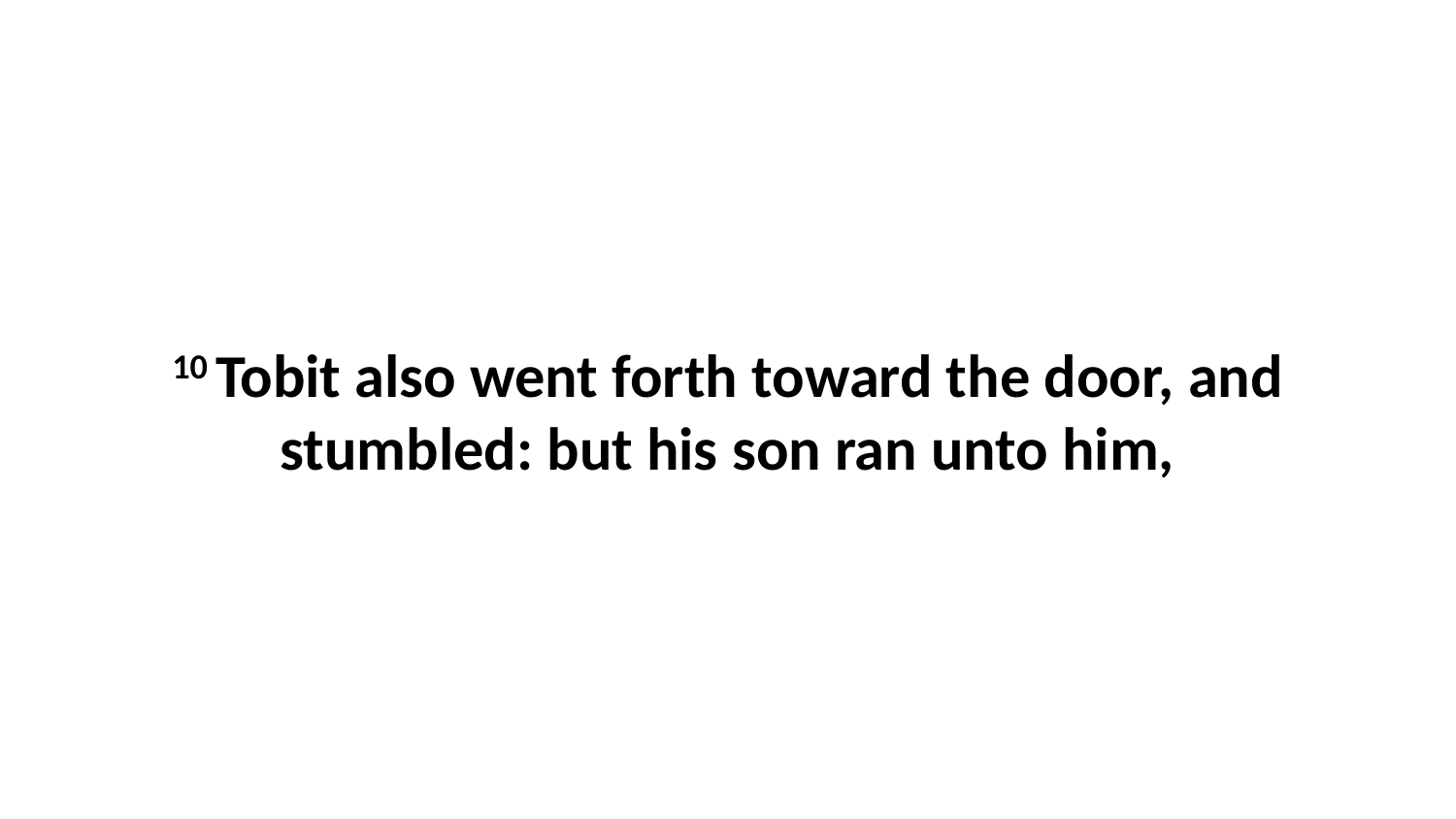

10 Tobit also went forth toward the door, and stumbled: but his son ran unto him,